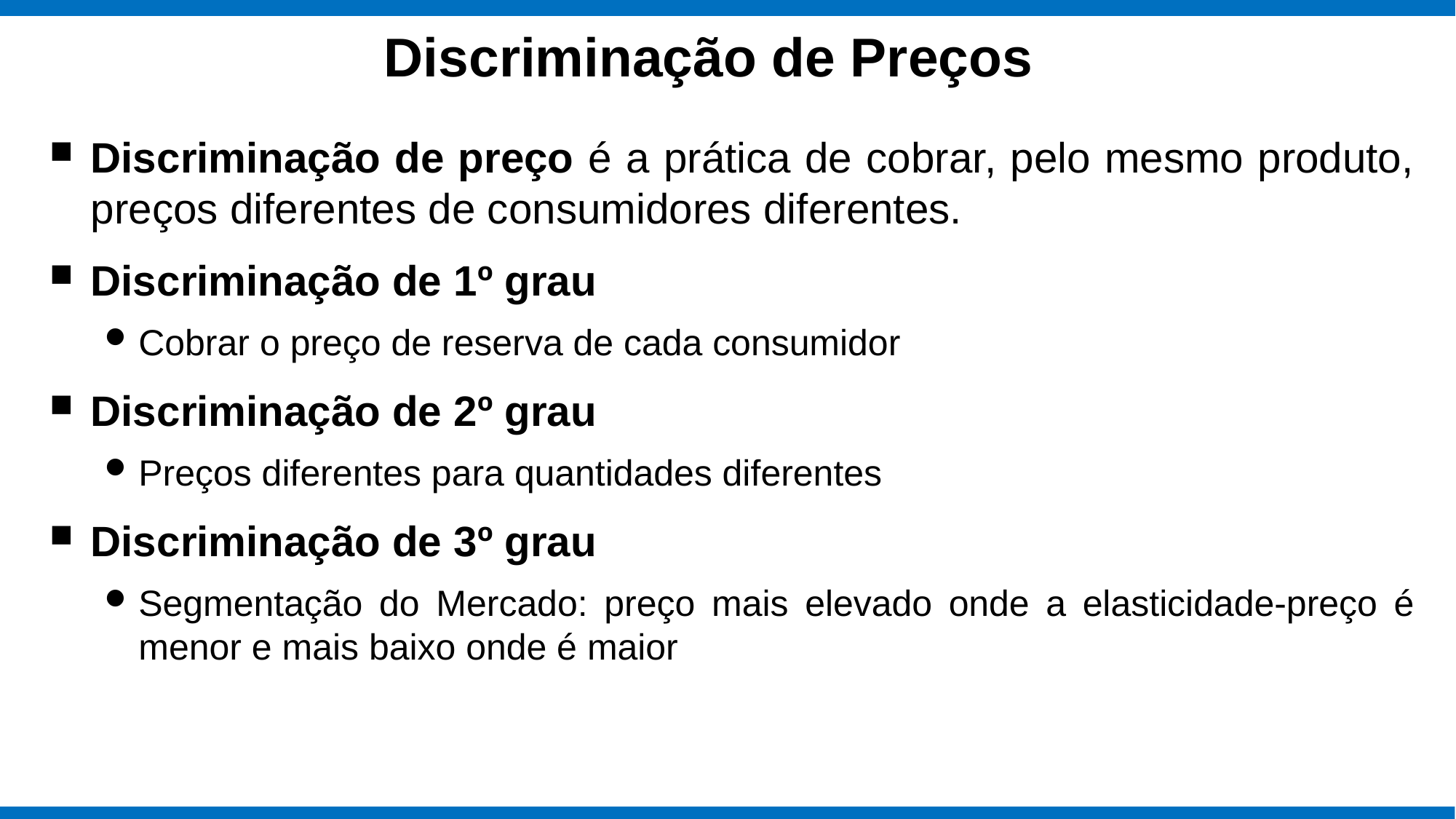

# Discriminação de Preços
Discriminação de preço é a prática de cobrar, pelo mesmo produto, preços diferentes de consumidores diferentes.
Discriminação de 1º grau
Cobrar o preço de reserva de cada consumidor
Discriminação de 2º grau
Preços diferentes para quantidades diferentes
Discriminação de 3º grau
Segmentação do Mercado: preço mais elevado onde a elasticidade-preço é menor e mais baixo onde é maior